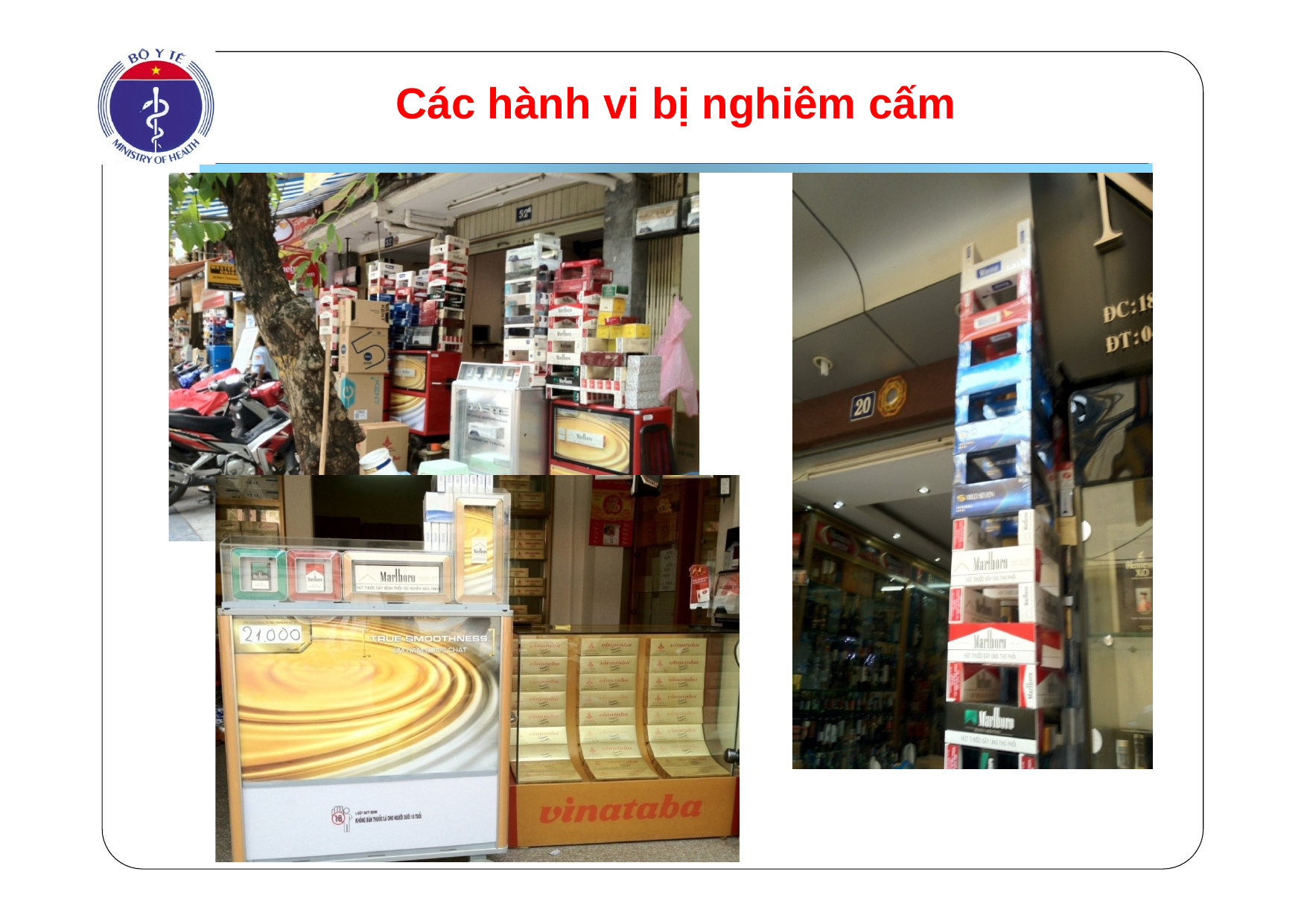

# Các hành vi bị nghiêm cấm